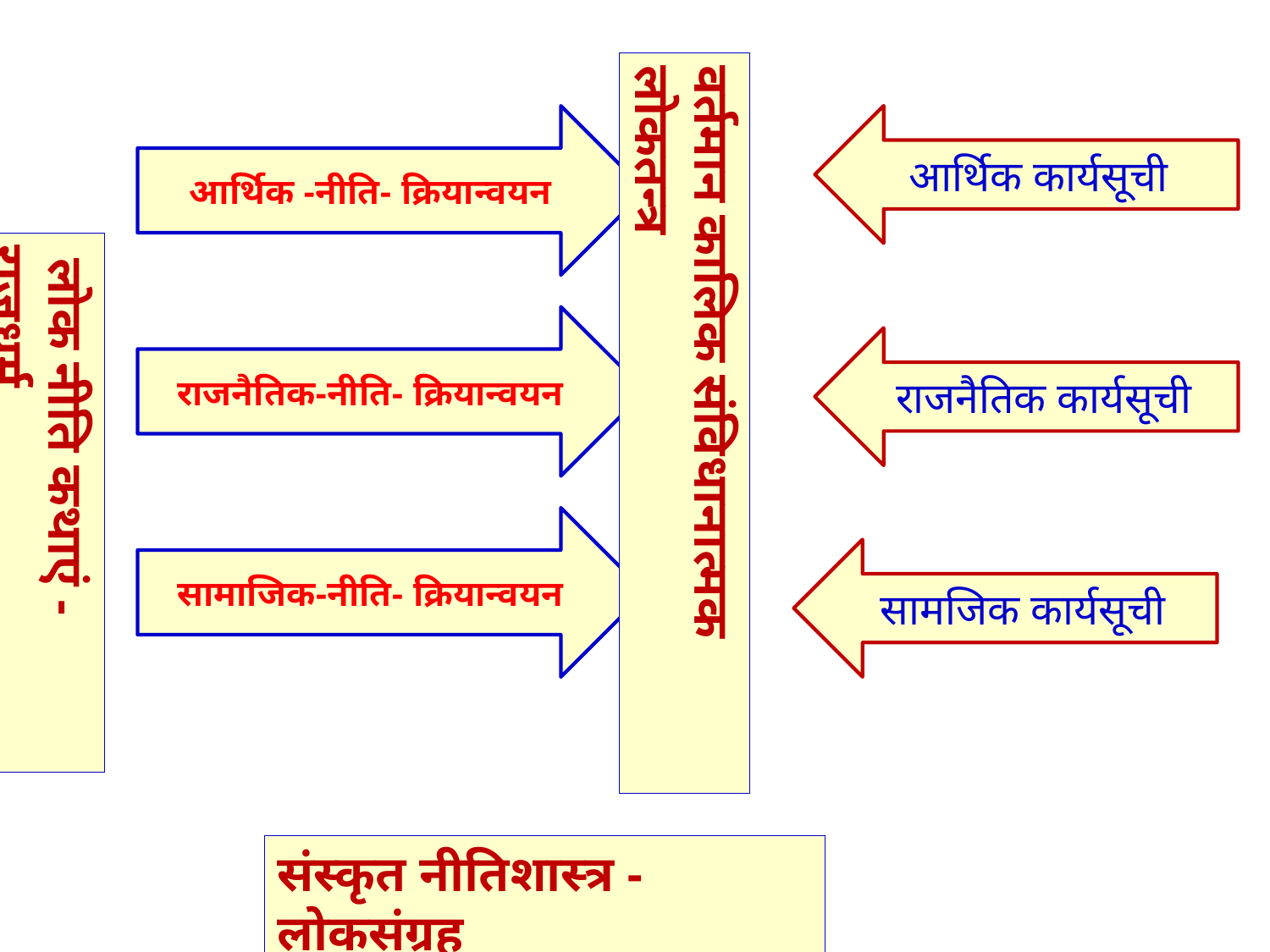

आर्थिक -नीति- क्रियान्वयन
आर्थिक कार्यसूची
राजनैतिक-नीति- क्रियान्वयन
राजनैतिक कार्यसूची
वर्तमान कालिक संविधानात्मक लोकतन्त्र
 लोक नीति कथाएं - राजधर्म
सामाजिक-नीति- क्रियान्वयन
सामजिक कार्यसूची
संस्कृत नीतिशास्त्र - लोकसंग्रह